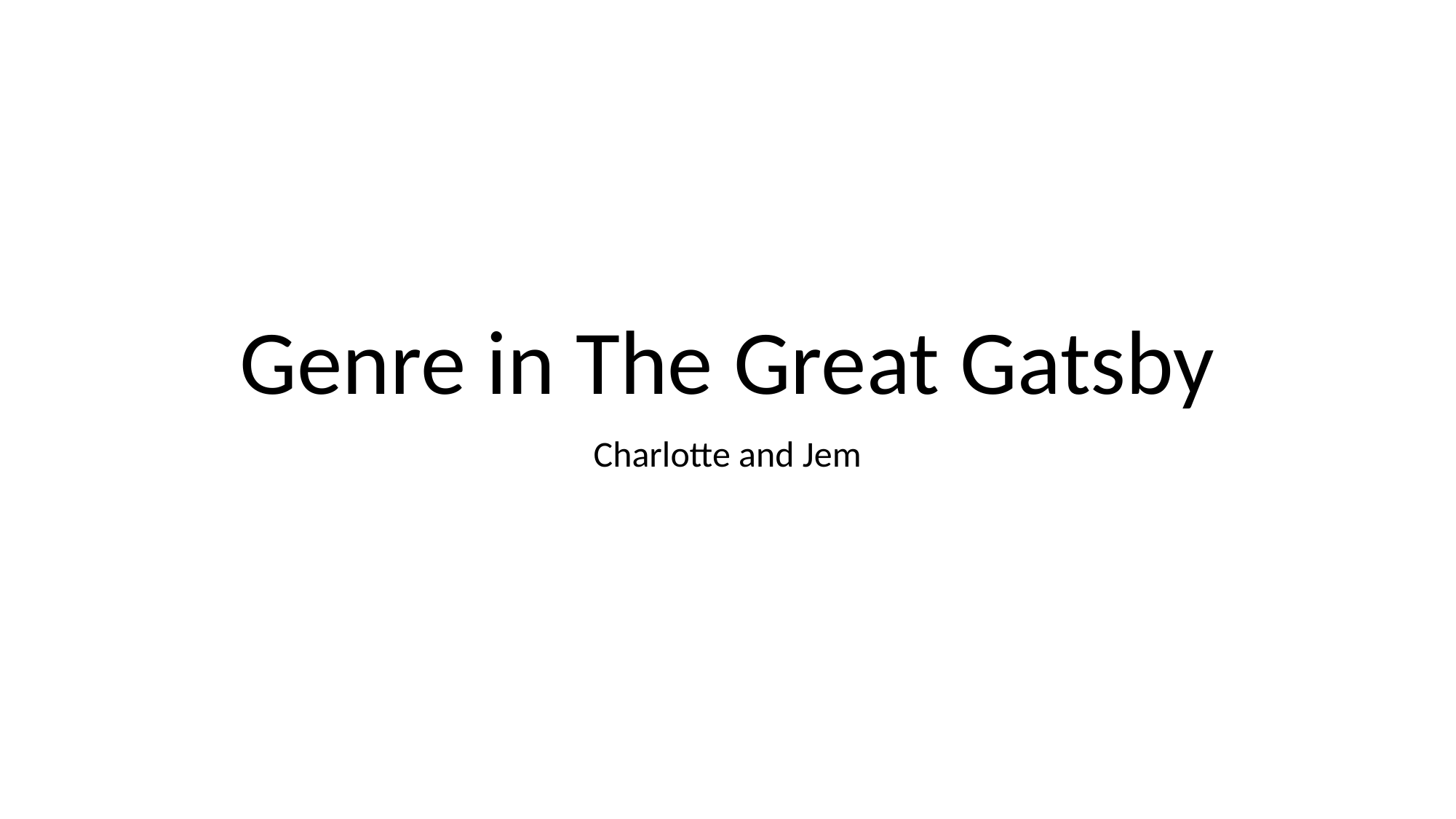

# Genre in The Great Gatsby
Charlotte and Jem